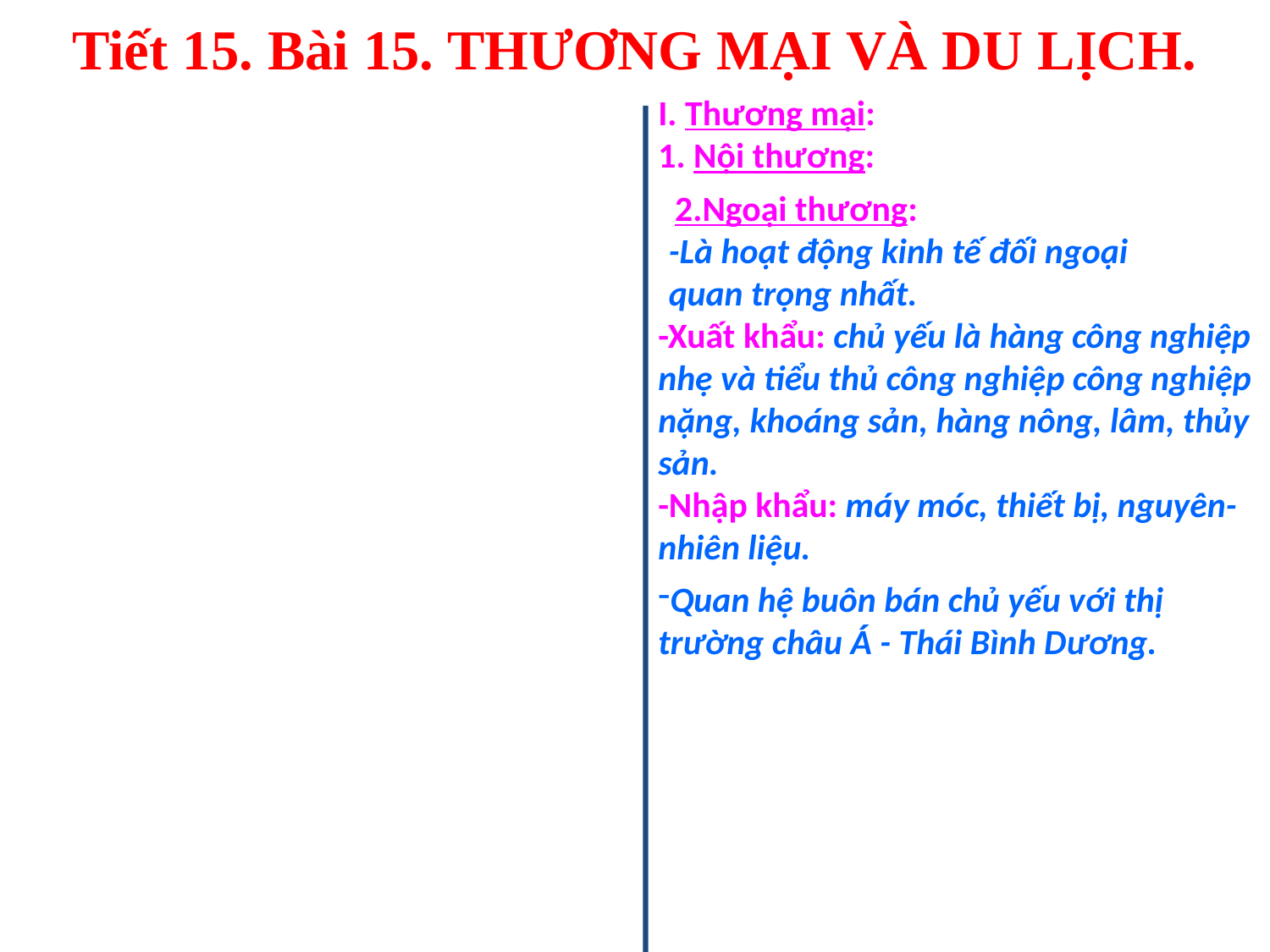

# Tiết 15. Bài 15. THƯƠNG MẠI VÀ DU LỊCH.
I. Thương mại:
1. Nội thương:

2.Ngoại thương:
-Là hoạt động kinh tế đối ngoại quan trọng nhất.
-Xuất khẩu: chủ yếu là hàng công nghiệp nhẹ và tiểu thủ công nghiệp công nghiệp nặng, khoáng sản, hàng nông, lâm, thủy sản.

-Nhập khẩu: máy móc, thiết bị, nguyên-nhiên liệu.
Quan hệ buôn bán chủ yếu với thị trường châu Á - Thái Bình Dương.